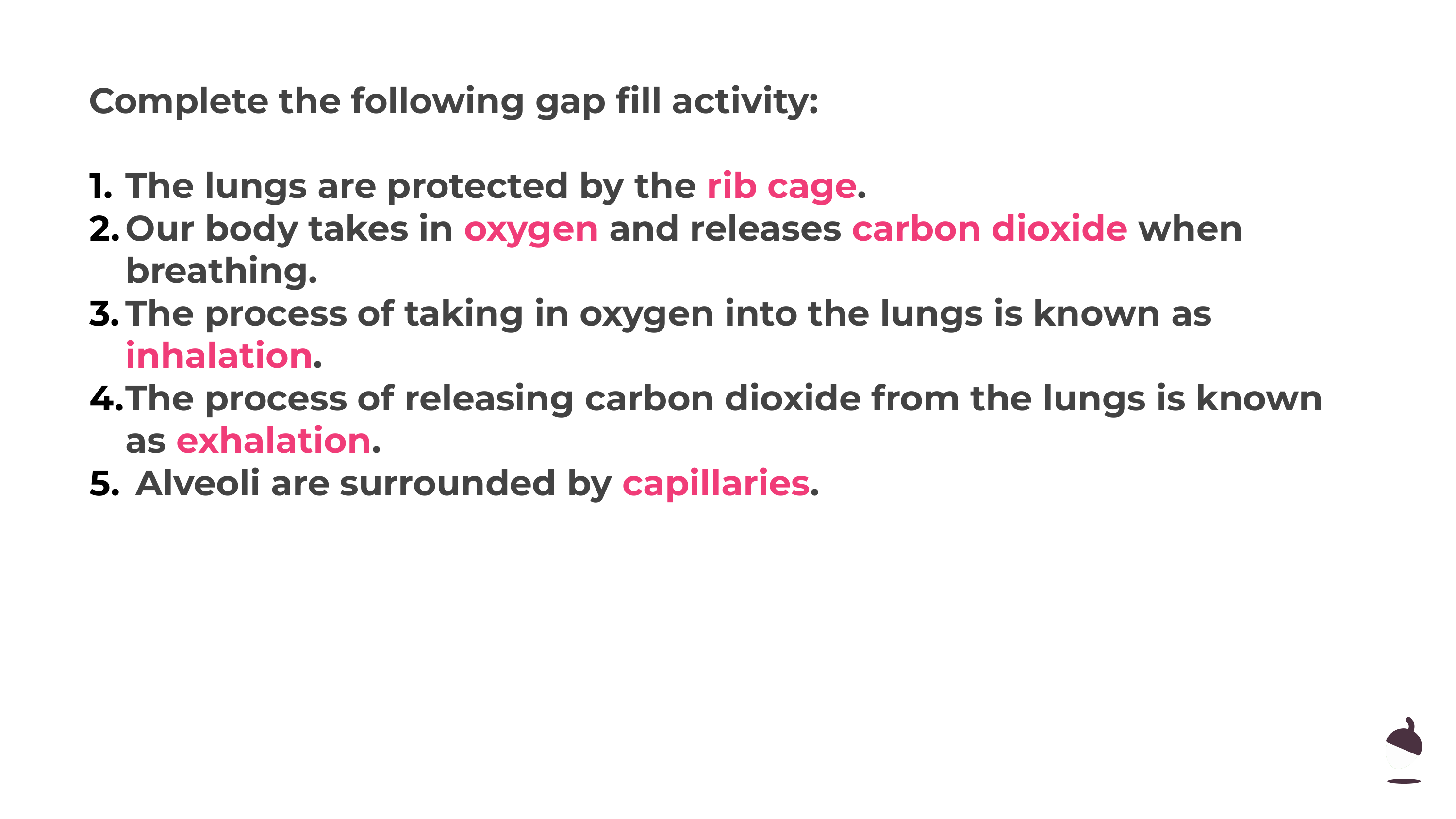

Complete the following gap fill activity:
The lungs are protected by the rib cage.
Our body takes in oxygen and releases carbon dioxide when breathing.
The process of taking in oxygen into the lungs is known as inhalation.
The process of releasing carbon dioxide from the lungs is known as exhalation.
 Alveoli are surrounded by capillaries.
Resume once you’re finished